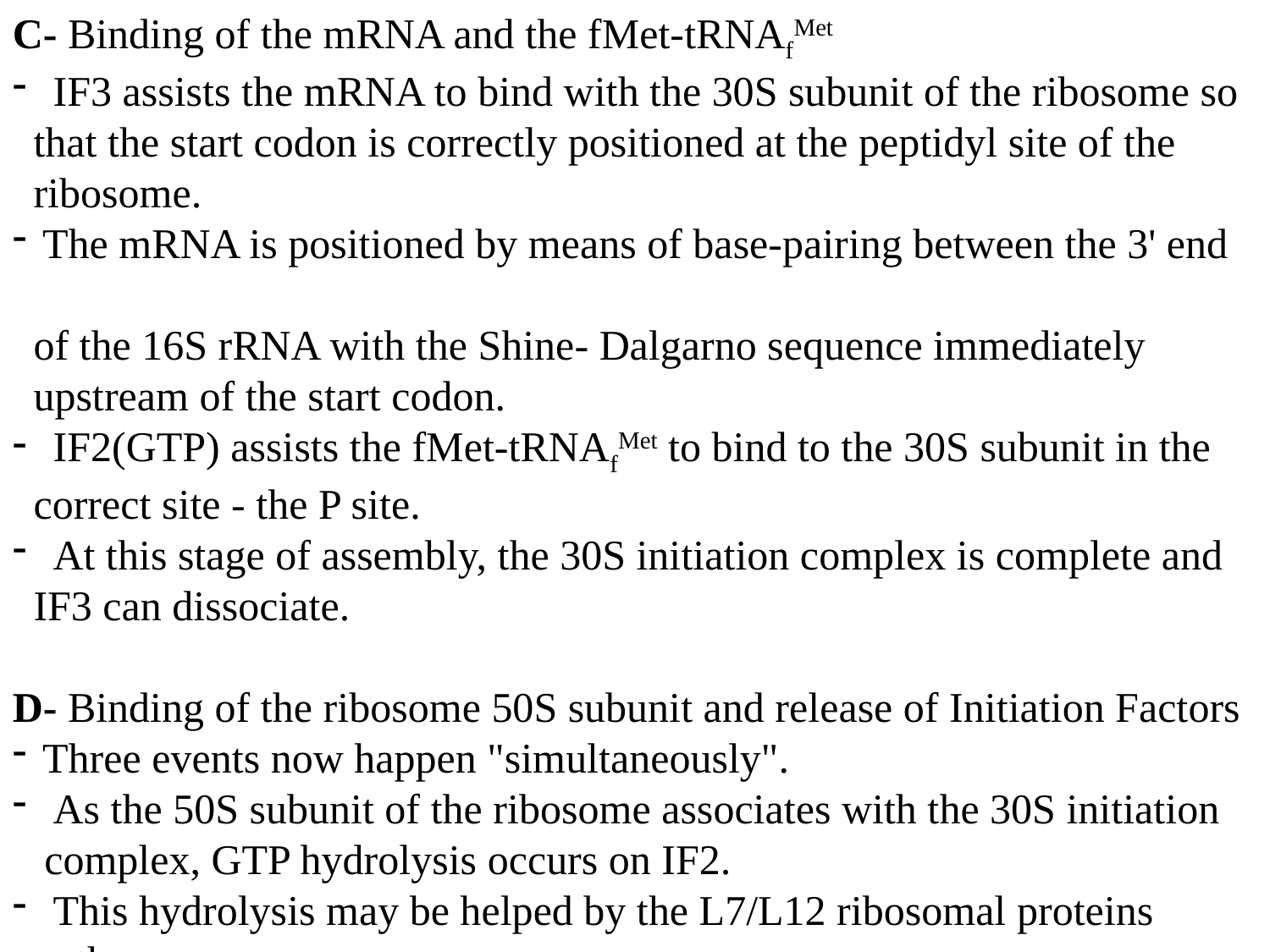

C- Binding of the mRNA and the fMet-tRNAfMet
 IF3 assists the mRNA to bind with the 30S subunit of the ribosome so
  that the start codon is correctly positioned at the peptidyl site of the
  ribosome.
The mRNA is positioned by means of base-pairing between the 3' end
  of the 16S rRNA with the Shine- Dalgarno sequence immediately
  upstream of the start codon.
 IF2(GTP) assists the fMet-tRNAfMet to bind to the 30S subunit in the
  correct site - the P site.
 At this stage of assembly, the 30S initiation complex is complete and
  IF3 can dissociate.

D- Binding of the ribosome 50S subunit and release of Initiation Factors
Three events now happen "simultaneously".
 As the 50S subunit of the ribosome associates with the 30S initiation
   complex, GTP hydrolysis occurs on IF2.
 This hydrolysis may be helped by the L7/L12 ribosomal proteins rather
   than by IF2 itself.